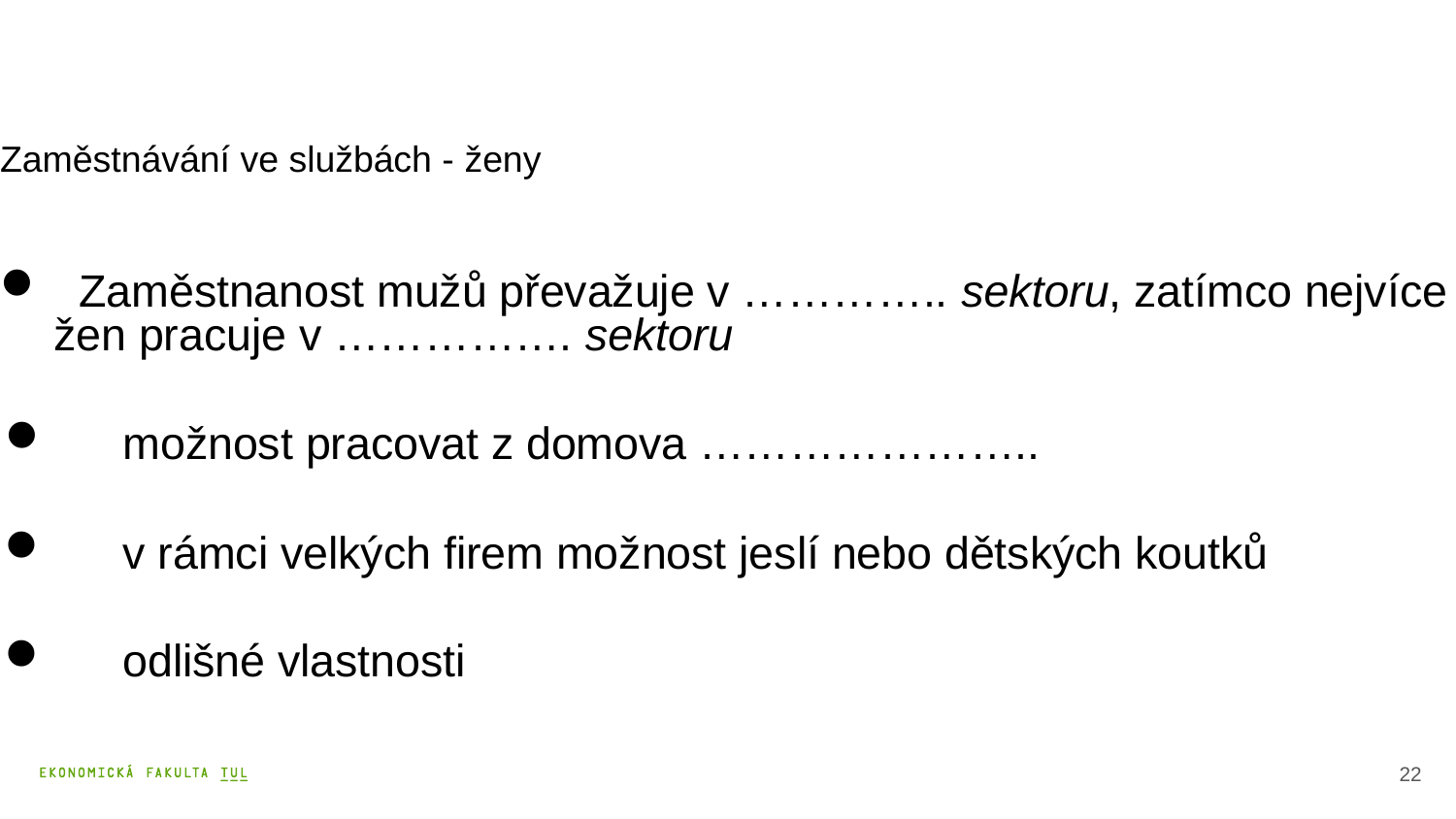

Zaměstnávání ve službách - ženy
  Zaměstnanost mužů převažuje v ………….. sektoru, zatímco nejvíce žen pracuje v ……………. sektoru

   možnost pracovat z domova …………………..

   v rámci velkých firem možnost jeslí nebo dětských koutků

   odlišné vlastnosti
22